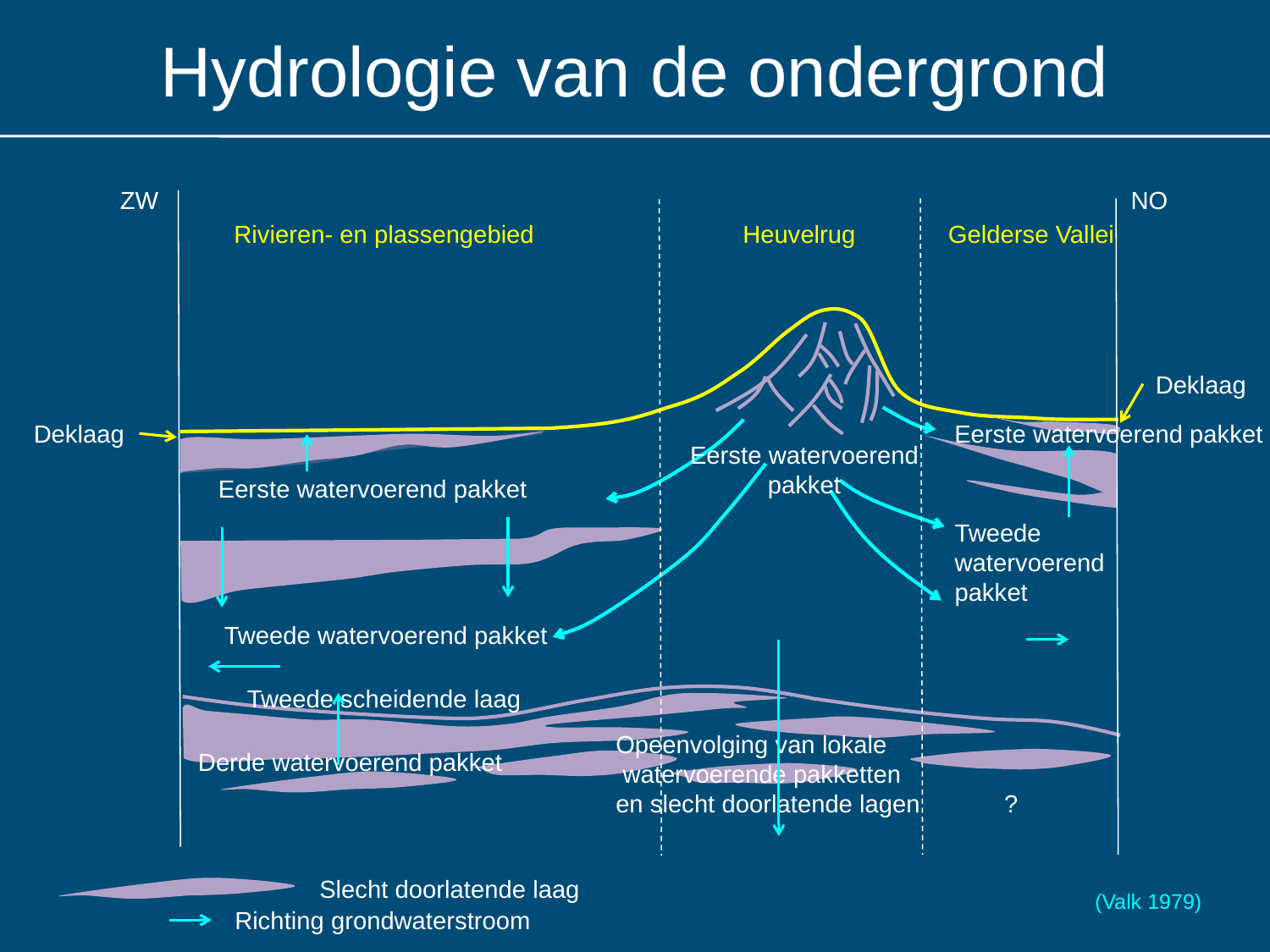

# Hydrologie van de ondergrond
ZW
NO
Rivieren- en plassengebied
Heuvelrug
Gelderse Vallei

Deklaag

Deklaag
Eerste watervoerend pakket

Eerste watervoerend
pakket

Eerste watervoerend pakket

Tweede
watervoerend
pakket

Tweede watervoerend pakket
Tweede scheidende laag

Opeenvolging van lokale
 watervoerende pakketten
en slecht doorlatende lagen
Derde watervoerend pakket

?
Slecht doorlatende laag

(Valk 1979)
Richting grondwaterstroom